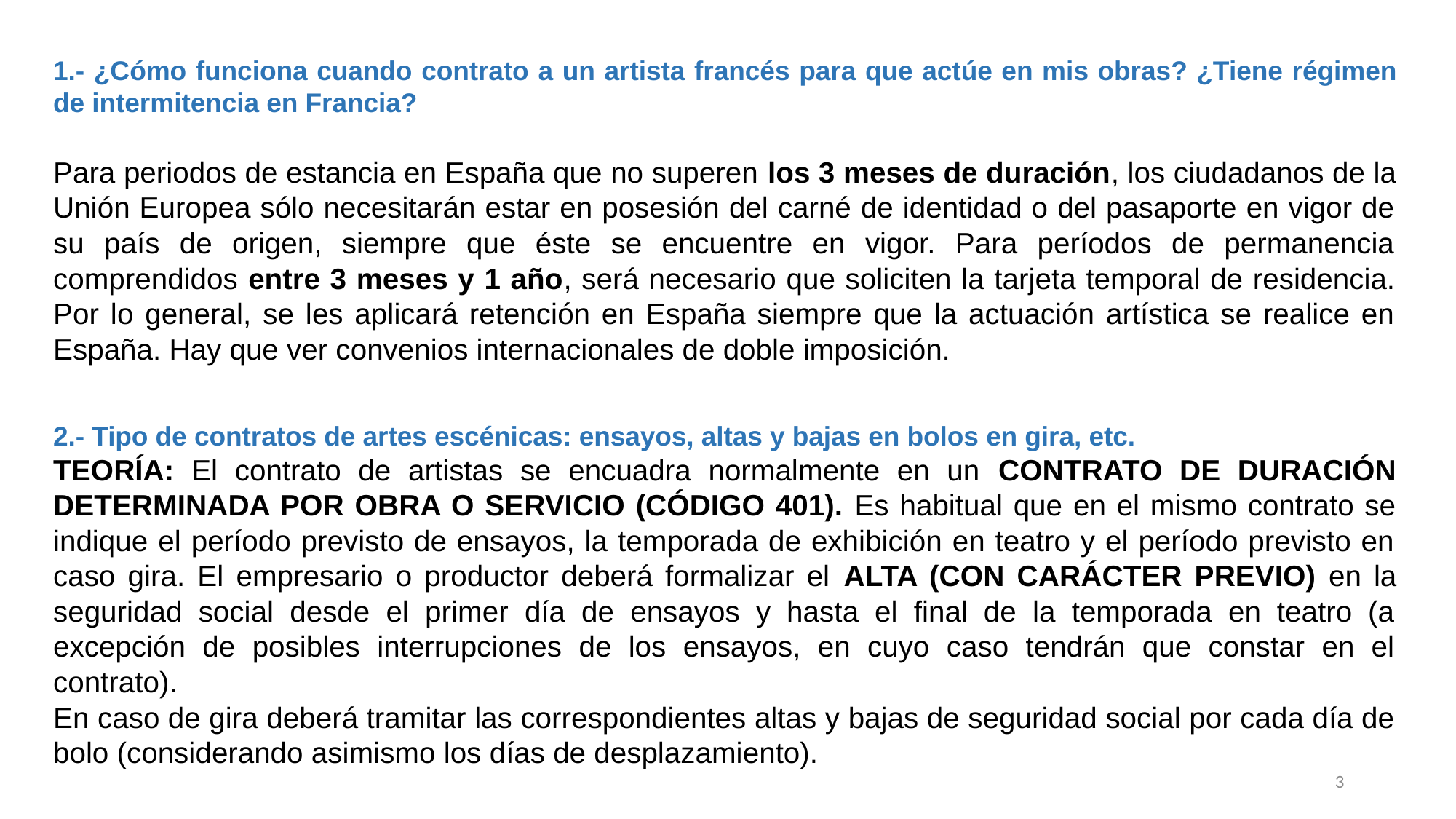

1.- ¿Cómo funciona cuando contrato a un artista francés para que actúe en mis obras? ¿Tiene régimen de intermitencia en Francia?

Para periodos de estancia en España que no superen los 3 meses de duración, los ciudadanos de la Unión Europea sólo necesitarán estar en posesión del carné de identidad o del pasaporte en vigor de su país de origen, siempre que éste se encuentre en vigor. Para períodos de permanencia comprendidos entre 3 meses y 1 año, será necesario que soliciten la tarjeta temporal de residencia. Por lo general, se les aplicará retención en España siempre que la actuación artística se realice en España. Hay que ver convenios internacionales de doble imposición.

2.- Tipo de contratos de artes escénicas: ensayos, altas y bajas en bolos en gira, etc.
TEORÍA: El contrato de artistas se encuadra normalmente en un CONTRATO DE DURACIÓN DETERMINADA POR OBRA O SERVICIO (CÓDIGO 401). Es habitual que en el mismo contrato se indique el período previsto de ensayos, la temporada de exhibición en teatro y el período previsto en caso gira. El empresario o productor deberá formalizar el ALTA (CON CARÁCTER PREVIO) en la seguridad social desde el primer día de ensayos y hasta el final de la temporada en teatro (a excepción de posibles interrupciones de los ensayos, en cuyo caso tendrán que constar en el contrato).
En caso de gira deberá tramitar las correspondientes altas y bajas de seguridad social por cada día de bolo (considerando asimismo los días de desplazamiento).

3